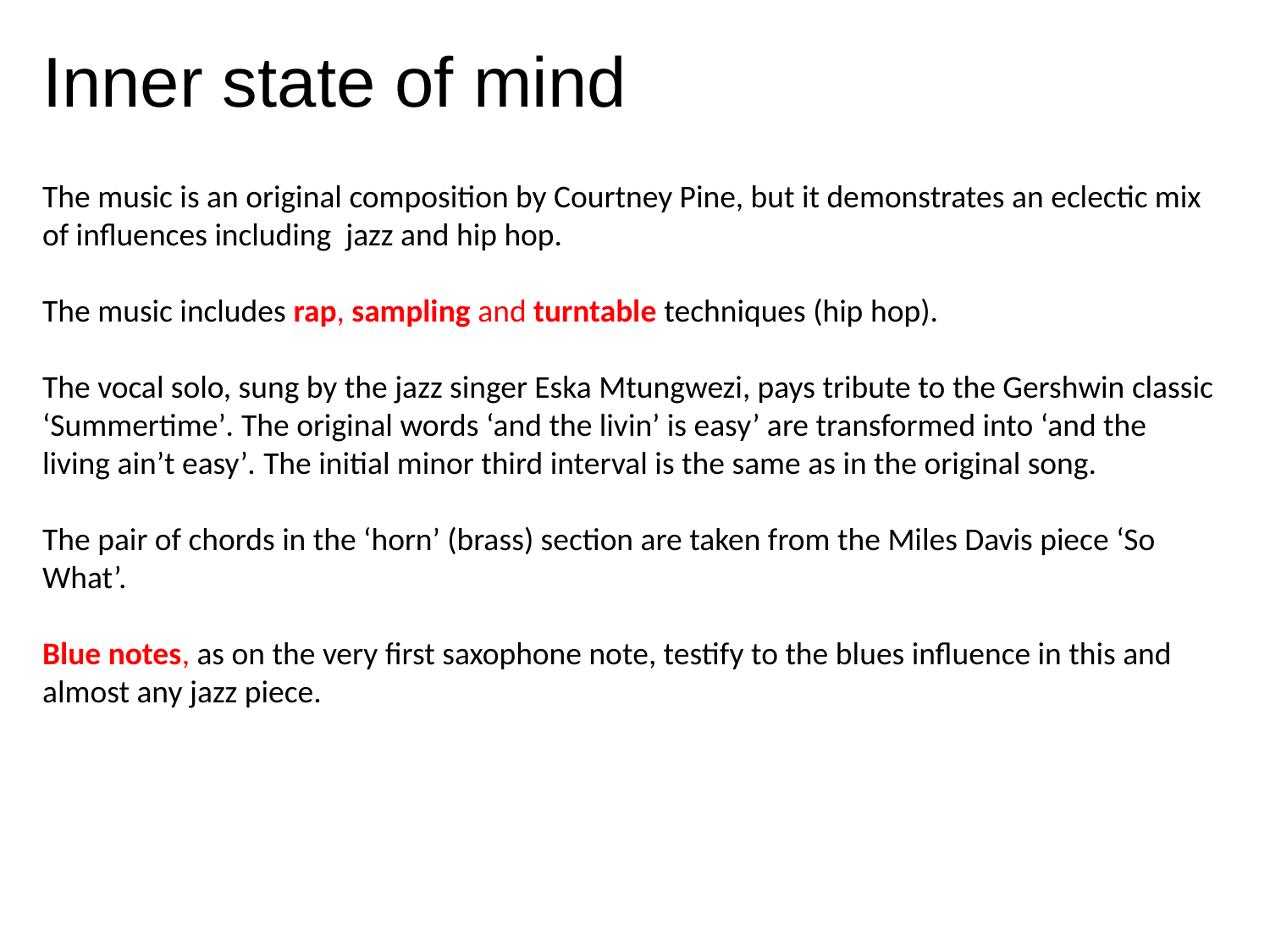

Inner state of mind
The music is an original composition by Courtney Pine, but it demonstrates an eclectic mix of influences including  jazz and hip hop.

The music includes rap, sampling and turntable techniques (hip hop).

The vocal solo, sung by the jazz singer Eska Mtungwezi, pays tribute to the Gershwin classic ‘Summertime’. The original words ‘and the livin’ is easy’ are transformed into ‘and the living ain’t easy’. The initial minor third interval is the same as in the original song.

The pair of chords in the ‘horn’ (brass) section are taken from the Miles Davis piece ‘So What’.

Blue notes, as on the very first saxophone note, testify to the blues influence in this and almost any jazz piece.